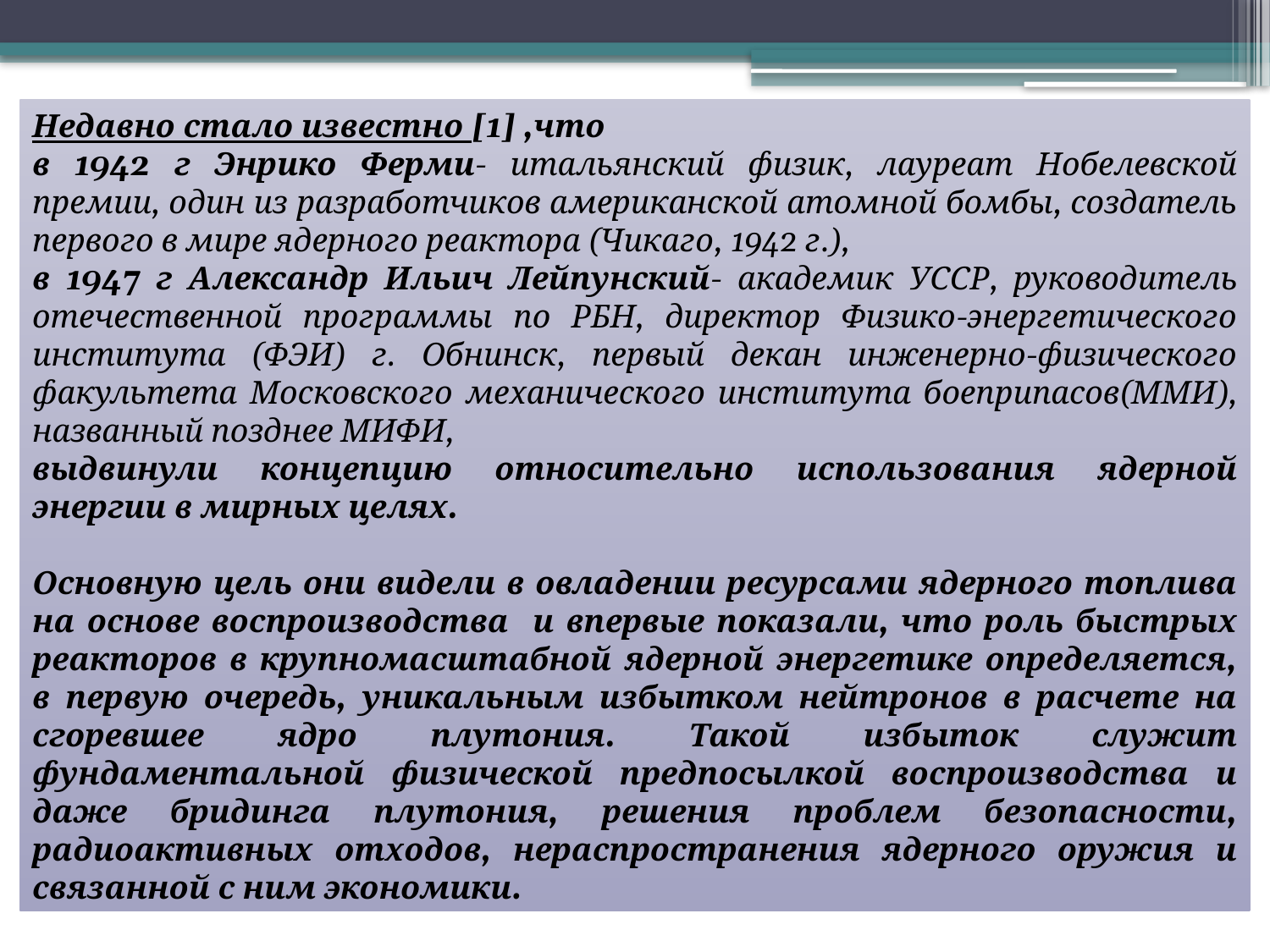

Недавно стало известно [1] ,что
в 1942 г Энрико Ферми- итальянский физик, лауреат Нобелевской премии, один из разработчиков американской атомной бомбы, создатель первого в мире ядерного реактора (Чикаго, 1942 г.),
в 1947 г Александр Ильич Лейпунский- академик УССР, руководитель отечественной программы по РБН, директор Физико-энергетического института (ФЭИ) г. Обнинск, первый декан инженерно-физического факультета Московского механического института боеприпасов(ММИ), названный позднее МИФИ,
выдвинули концепцию относительно использования ядерной энергии в мирных целях.

Основную цель они видели в овладении ресурсами ядерного топлива на основе воспроизводства  и впервые показали, что роль быстрых реакторов в крупномасштабной ядерной энергетике определяется, в первую очередь, уникальным избытком нейтронов в расчете на сгоревшее ядро плутония. Такой избыток служит фундаментальной физической предпосылкой воспроизводства и даже бридинга плутония, решения проблем безопасности, радиоактивных отходов, нераспространения ядерного оружия и связанной с ним экономики.